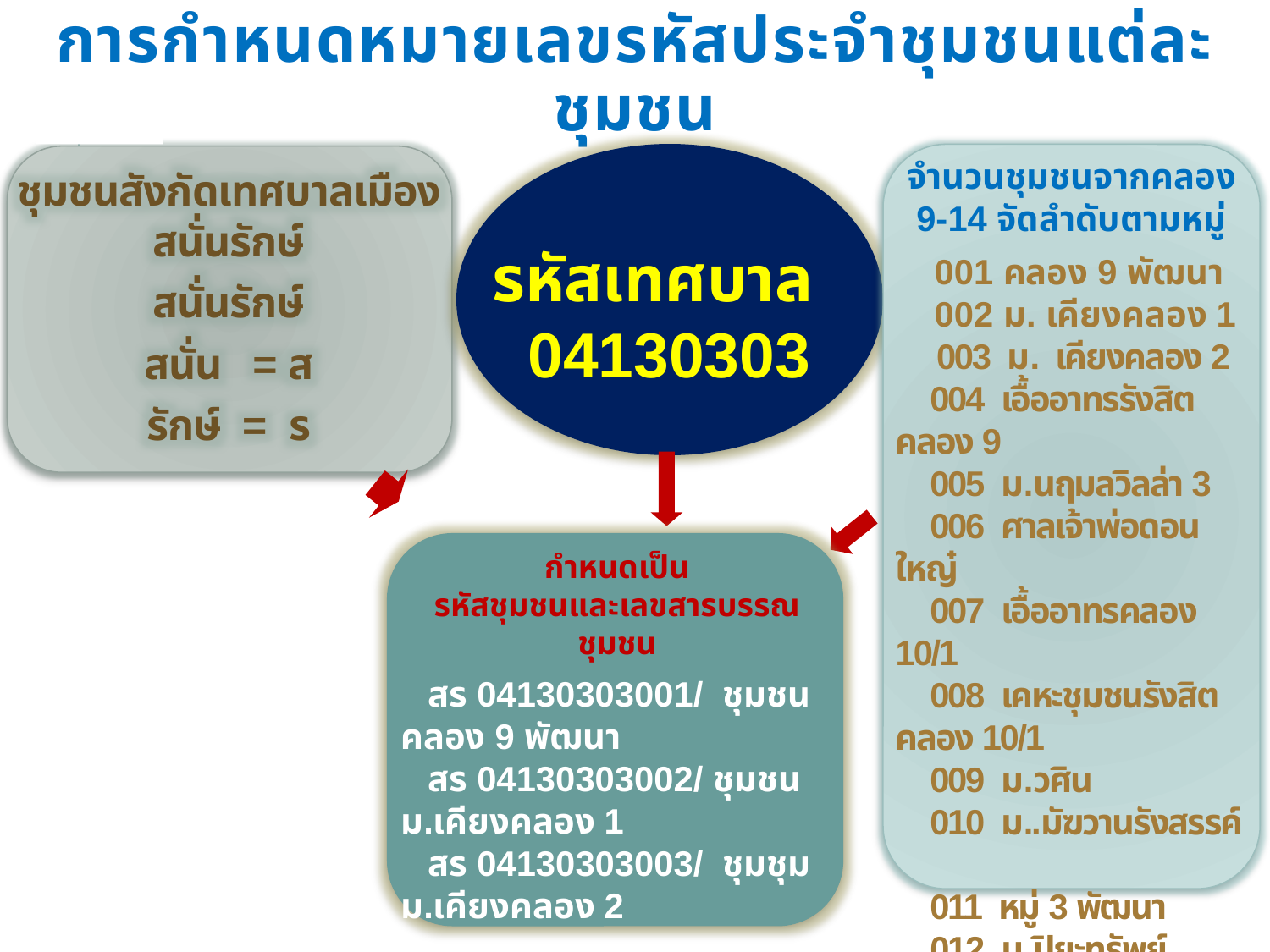

# การกำหนดหมายเลขรหัสประจำชุมชนแต่ละชุมชน

ชุมชนสังกัดเทศบาลเมืองสนั่นรักษ์
สนั่นรักษ์
สนั่น   = ส
รักษ์  =  ร

รหัสเทศบาล
04130303

จำนวนชุมชนจากคลอง 9-14 จัดลำดับตามหมู่
    001 คลอง 9 พัฒนา
    002 ม. เคียงคลอง 1
     003  ม.  เคียงคลอง 2
	 004  เอื้ออาทรรังสิตคลอง 9
	 005  ม.นฤมลวิลล่า 3
	 006  ศาลเจ้าพ่อดอนใหญ๋
	 007  เอื้ออาทรคลอง 10/1
	 008  เคหะชุมชนรังสิตคลอง 10/1
	 009  ม.วศิน
  	 010  ม..มัฆวานรังสรรค์
	 011  หมู่ 3 พัฒนา
	 012  ม.ปิยะทรัพย์
	 013  เอื้ออาทรรังสิต คลอง 10/2
			ฯลฯ

กำหนดเป็น
รหัสชุมชนและเลขสารบรรณชุมชน
   สร 04130303001/  ชุมชนคลอง 9 พัฒนา
   สร 04130303002/ ชุมชน ม.เคียงคลอง 1
   สร 04130303003/  ชุมชุม ม.เคียงคลอง 2
			ฯลฯ
สถานะของประเทศและบริบทภายใน